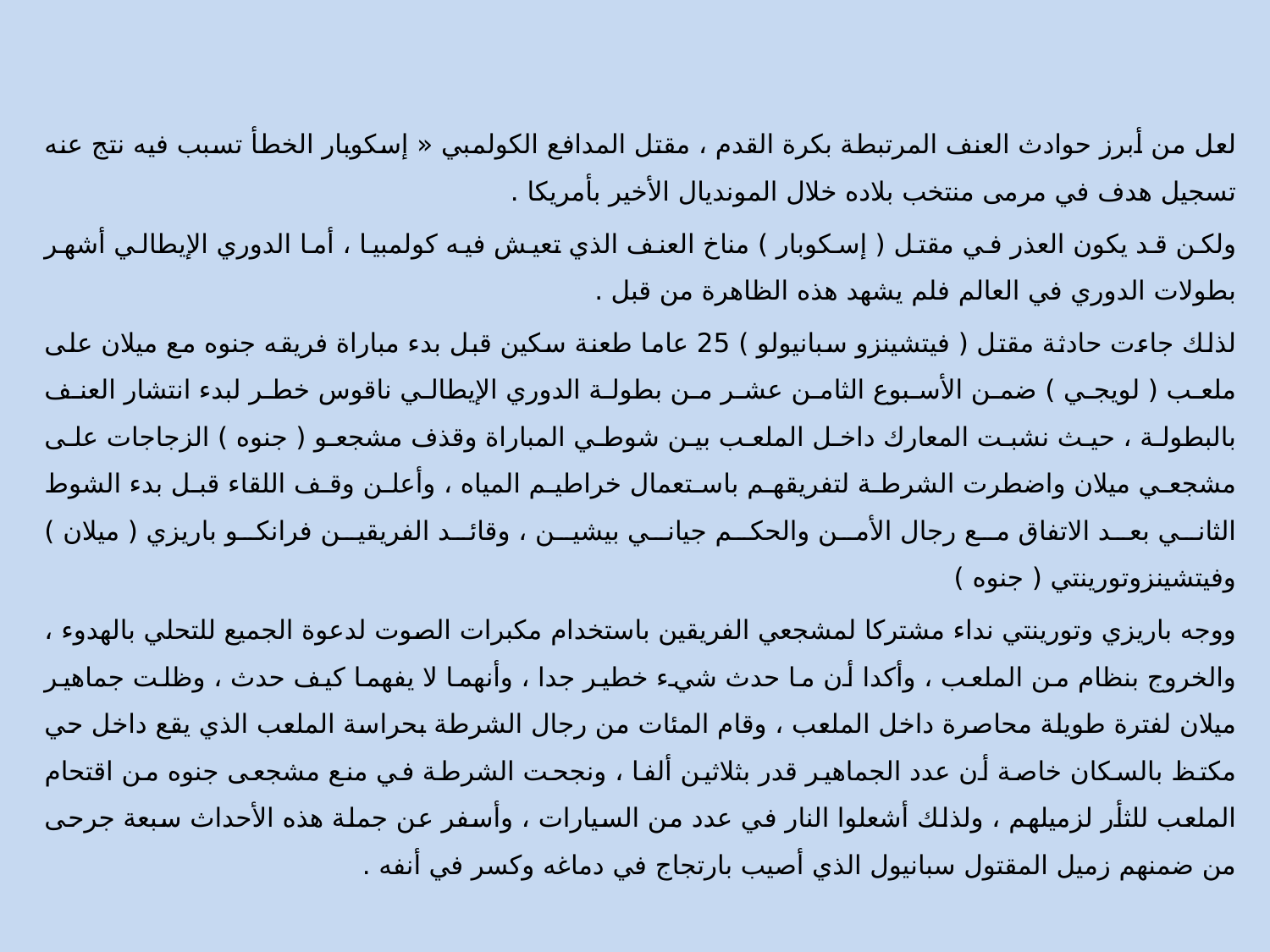

لعل من أبرز حوادث العنف المرتبطة بكرة القدم ، مقتل المدافع الكولمبي « إسكوبار الخطأ تسبب فيه نتج عنه تسجيل هدف في مرمى منتخب بلاده خلال المونديال الأخير بأمريكا .
ولكن قد يكون العذر في مقتل ( إسكوبار ) مناخ العنف الذي تعيش فيه كولمبيا ، أما الدوري الإيطالي أشهر بطولات الدوري في العالم فلم يشهد هذه الظاهرة من قبل .
لذلك جاءت حادثة مقتل ( فيتشينزو سبانيولو ) 25 عاما طعنة سكين قبل بدء مباراة فريقه جنوه مع ميلان على ملعب ( لويجي ) ضمن الأسبوع الثامن عشر من بطولة الدوري الإيطالي ناقوس خطر لبدء انتشار العنف بالبطولة ، حيث نشبت المعارك داخل الملعب بين شوطي المباراة وقذف مشجعو ( جنوه ) الزجاجات على مشجعي ميلان واضطرت الشرطة لتفريقهم باستعمال خراطيم المياه ، وأعلن وقف اللقاء قبل بدء الشوط الثاني بعد الاتفاق مع رجال الأمن والحكم جياني بيشين ، وقائد الفريقين فرانكو باريزي ( ميلان ) وفيتشينزوتورينتي ( جنوه )
ووجه باريزي وتورينتي نداء مشتركا لمشجعي الفريقين باستخدام مكبرات الصوت لدعوة الجميع للتحلي بالهدوء ، والخروج بنظام من الملعب ، وأكدا أن ما حدث شيء خطير جدا ، وأنهما لا يفهما كيف حدث ، وظلت جماهير ميلان لفترة طويلة محاصرة داخل الملعب ، وقام المئات من رجال الشرطة بحراسة الملعب الذي يقع داخل حي مكتظ بالسكان خاصة أن عدد الجماهير قدر بثلاثين ألفا ، ونجحت الشرطة في منع مشجعى جنوه من اقتحام الملعب للثأر لزميلهم ، ولذلك أشعلوا النار في عدد من السيارات ، وأسفر عن جملة هذه الأحداث سبعة جرحى من ضمنهم زميل المقتول سبانيول الذي أصيب بارتجاج في دماغه وكسر في أنفه .